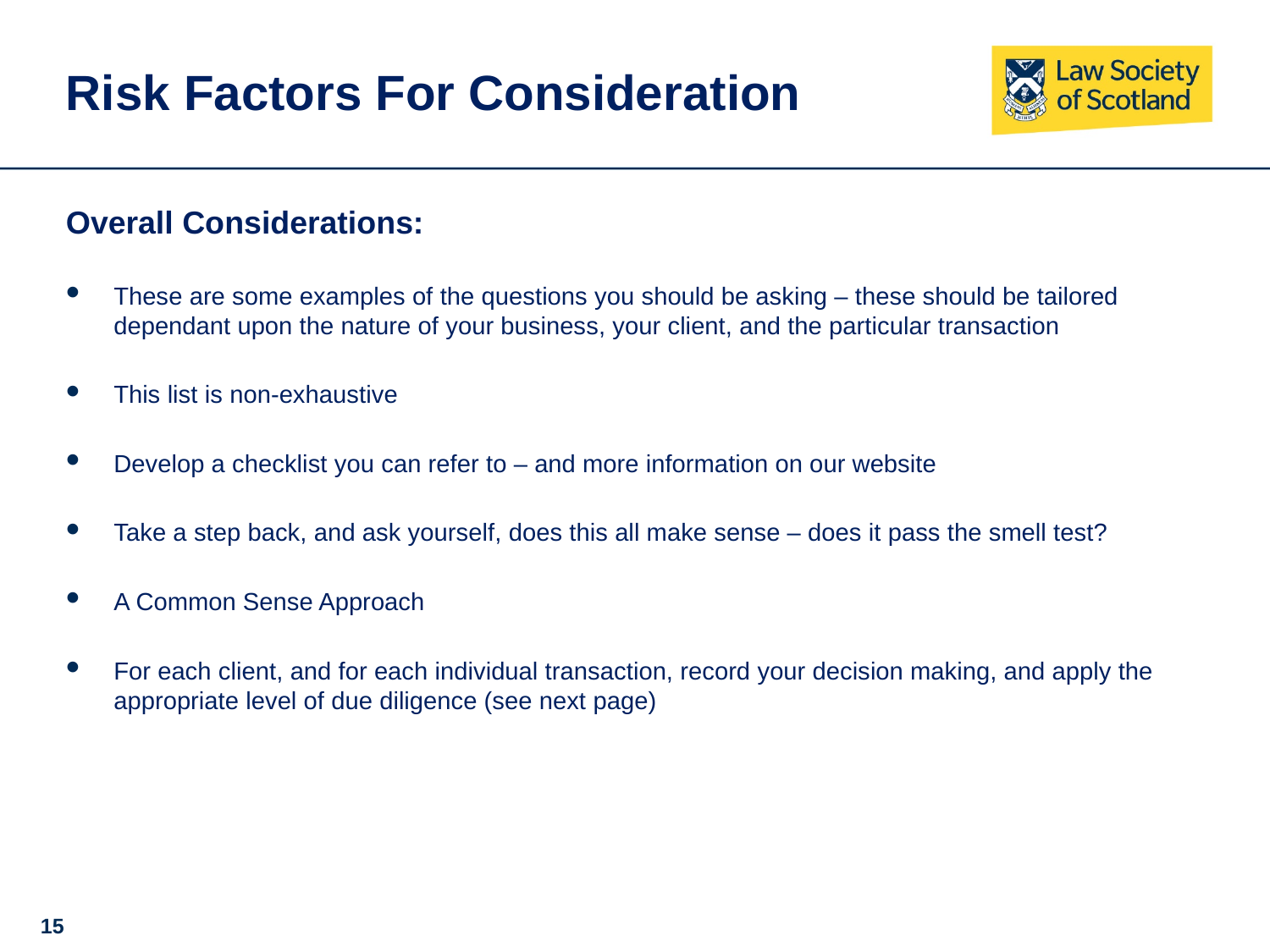

# Risk Factors For Consideration
Overall Considerations:

These are some examples of the questions you should be asking – these should be tailored dependant upon the nature of your business, your client, and the particular transaction

This list is non-exhaustive

Develop a checklist you can refer to – and more information on our website

Take a step back, and ask yourself, does this all make sense – does it pass the smell test?

A Common Sense Approach

For each client, and for each individual transaction, record your decision making, and apply the appropriate level of due diligence (see next page)

15